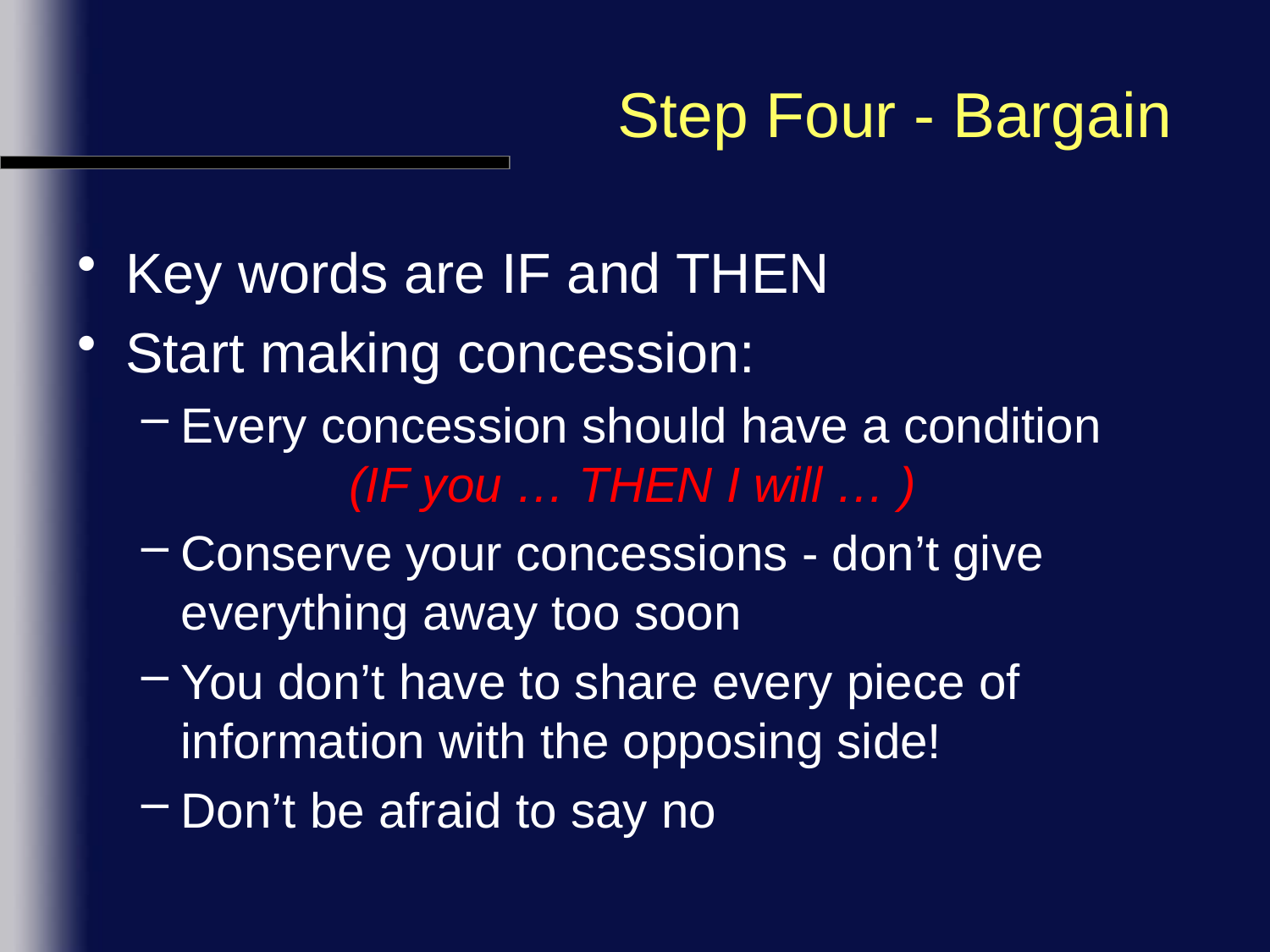

# Step Four - Bargain
Key words are IF and THEN
Start making concession:
Every concession should have a condition
	   (IF you … THEN I will … )
Conserve your concessions - don’t give everything away too soon
You don’t have to share every piece of information with the opposing side!
Don’t be afraid to say no